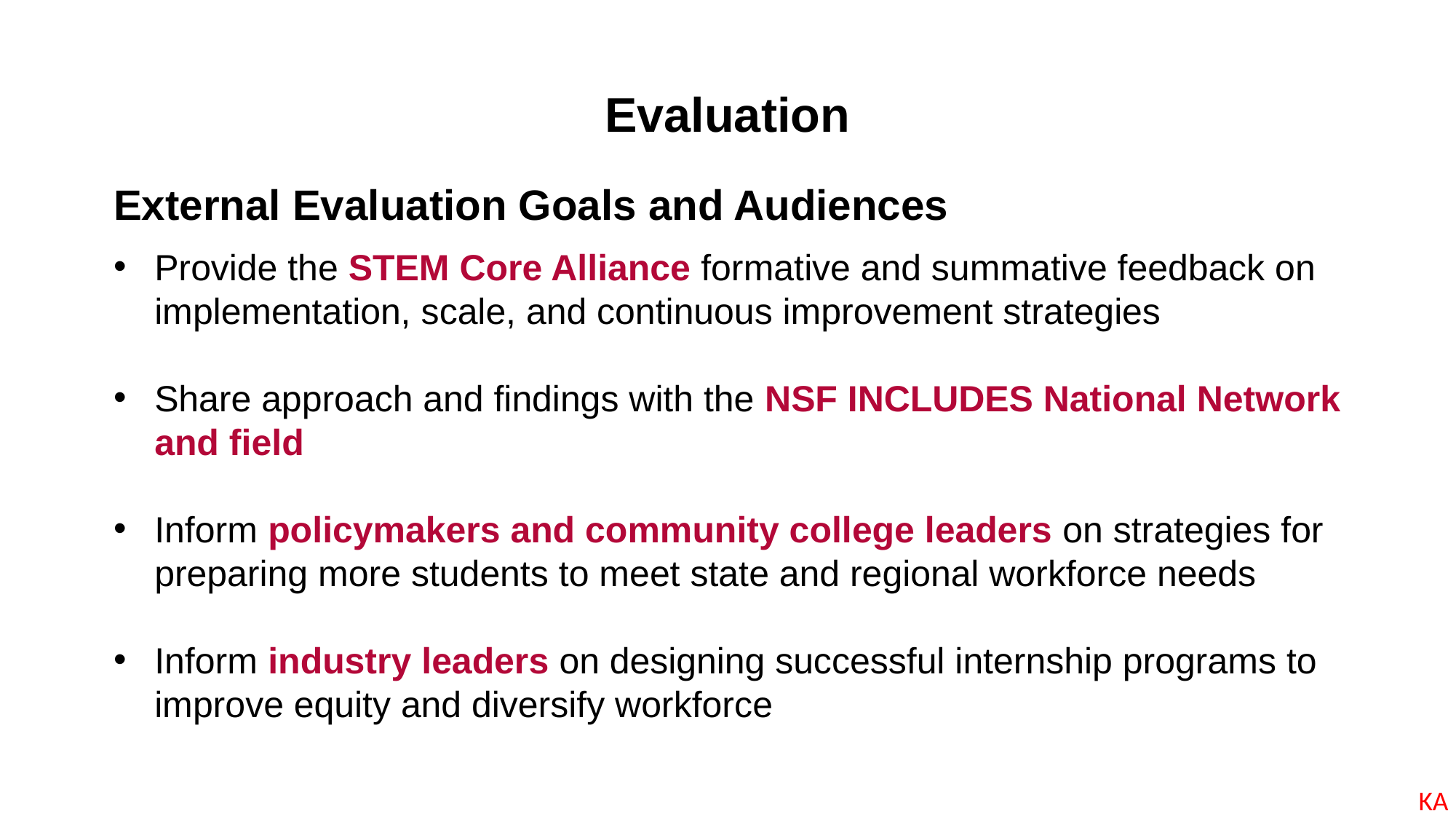

Evaluation
External Evaluation Goals and Audiences
Provide the STEM Core Alliance formative and summative feedback on implementation, scale, and continuous improvement strategies

Share approach and findings with the NSF INCLUDES National Network and field

Inform policymakers and community college leaders on strategies for preparing more students to meet state and regional workforce needs

Inform industry leaders on designing successful internship programs to improve equity and diversify workforce
KA